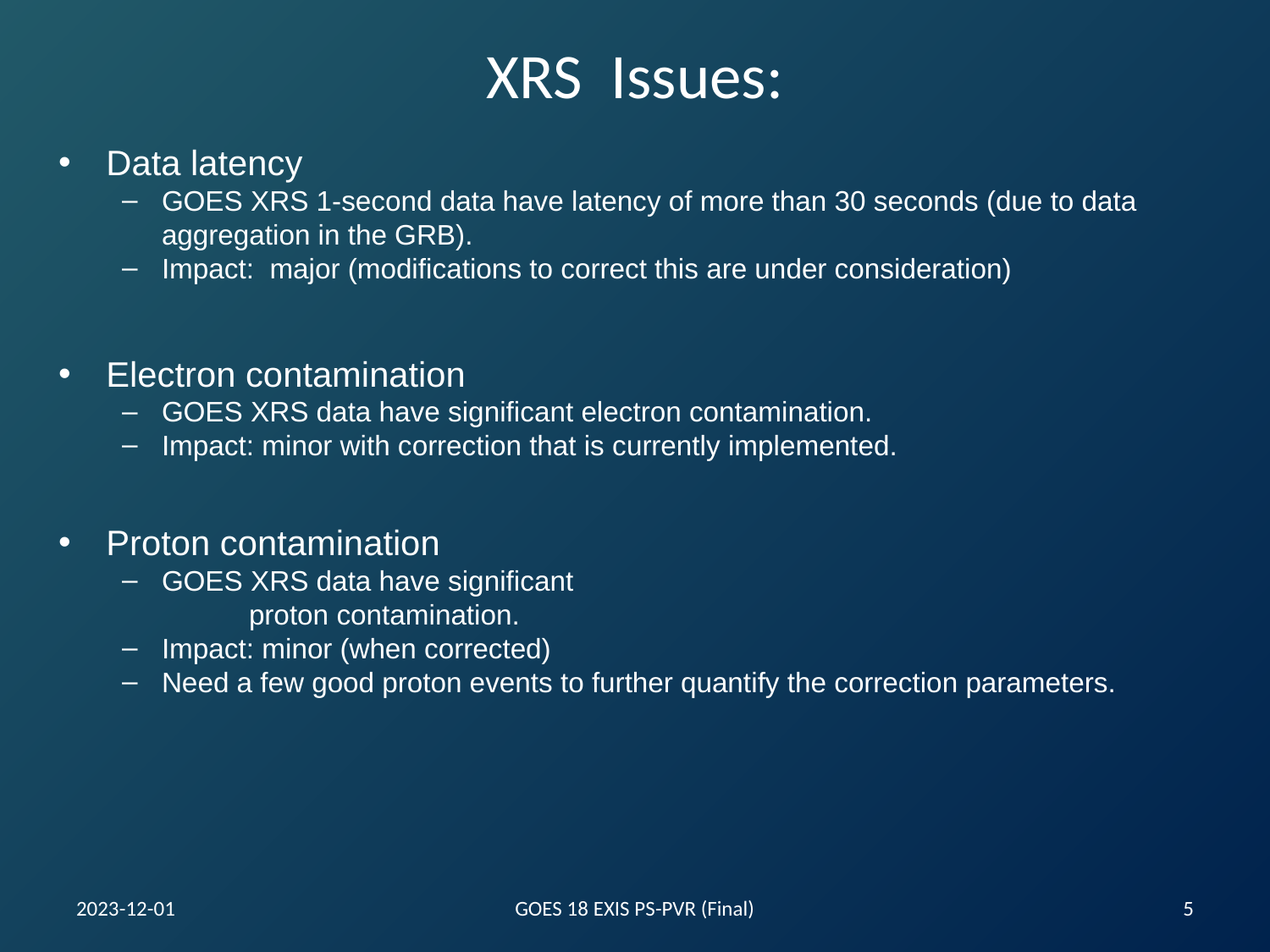

# XRS  Issues:
Data latency
GOES XRS 1-second data have latency of more than 30 seconds (due to data aggregation in the GRB).
Impact:  major (modifications to correct this are under consideration)

Electron contamination
GOES XRS data have significant electron contamination.
Impact: minor with correction that is currently implemented.

Proton contamination
GOES XRS data have significant
	proton contamination.
Impact: minor (when corrected)
Need a few good proton events to further quantify the correction parameters.

2023-12-01
GOES 18 EXIS PS-PVR (Final)
5